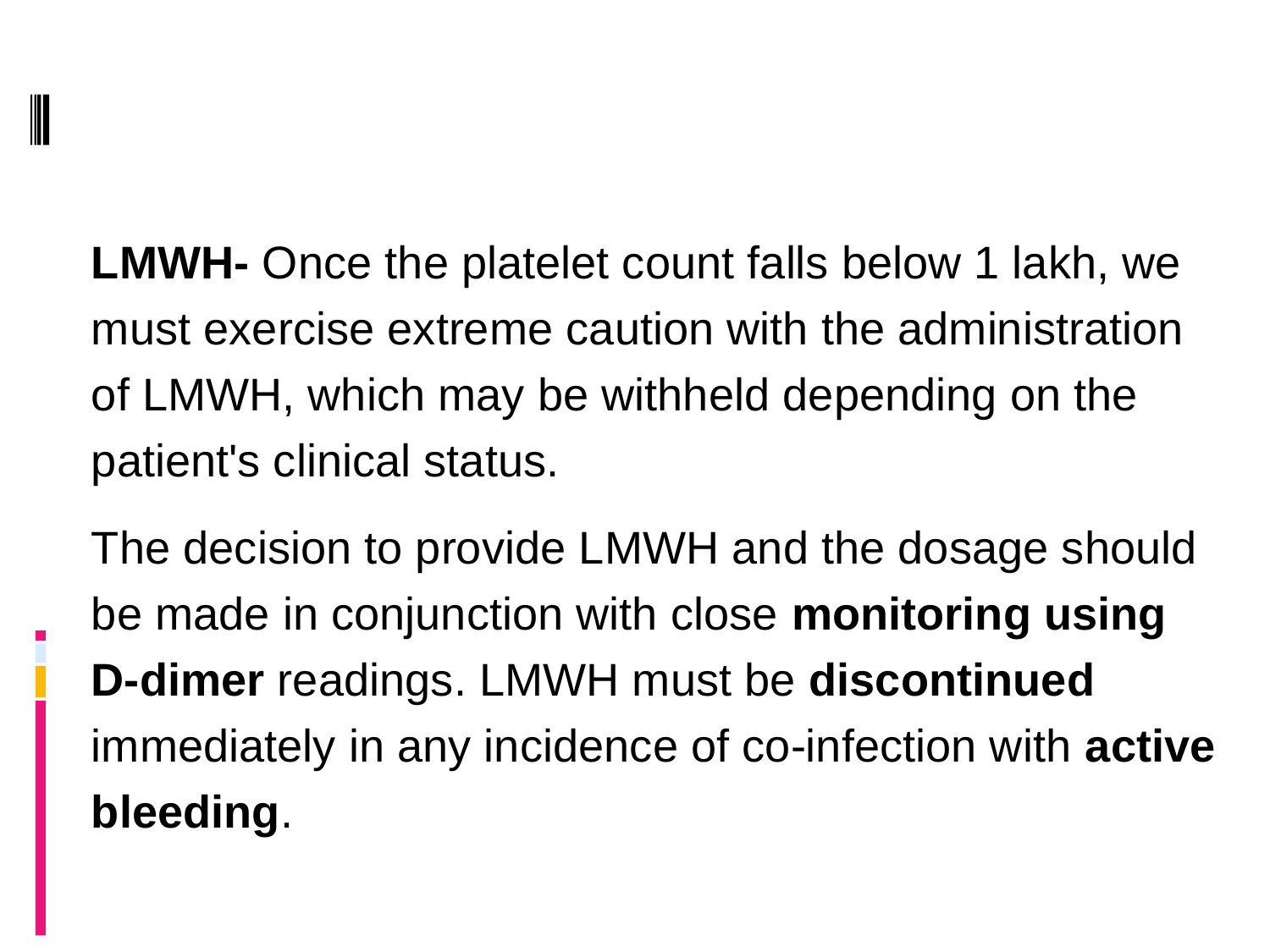

LMWH- Once the platelet count falls below 1 lakh, we must exercise extreme caution with the administration of LMWH, which may be withheld depending on the patient's clinical status.
The decision to provide LMWH and the dosage should be made in conjunction with close monitoring using D-dimer readings. LMWH must be discontinued immediately in any incidence of co-infection with active bleeding.